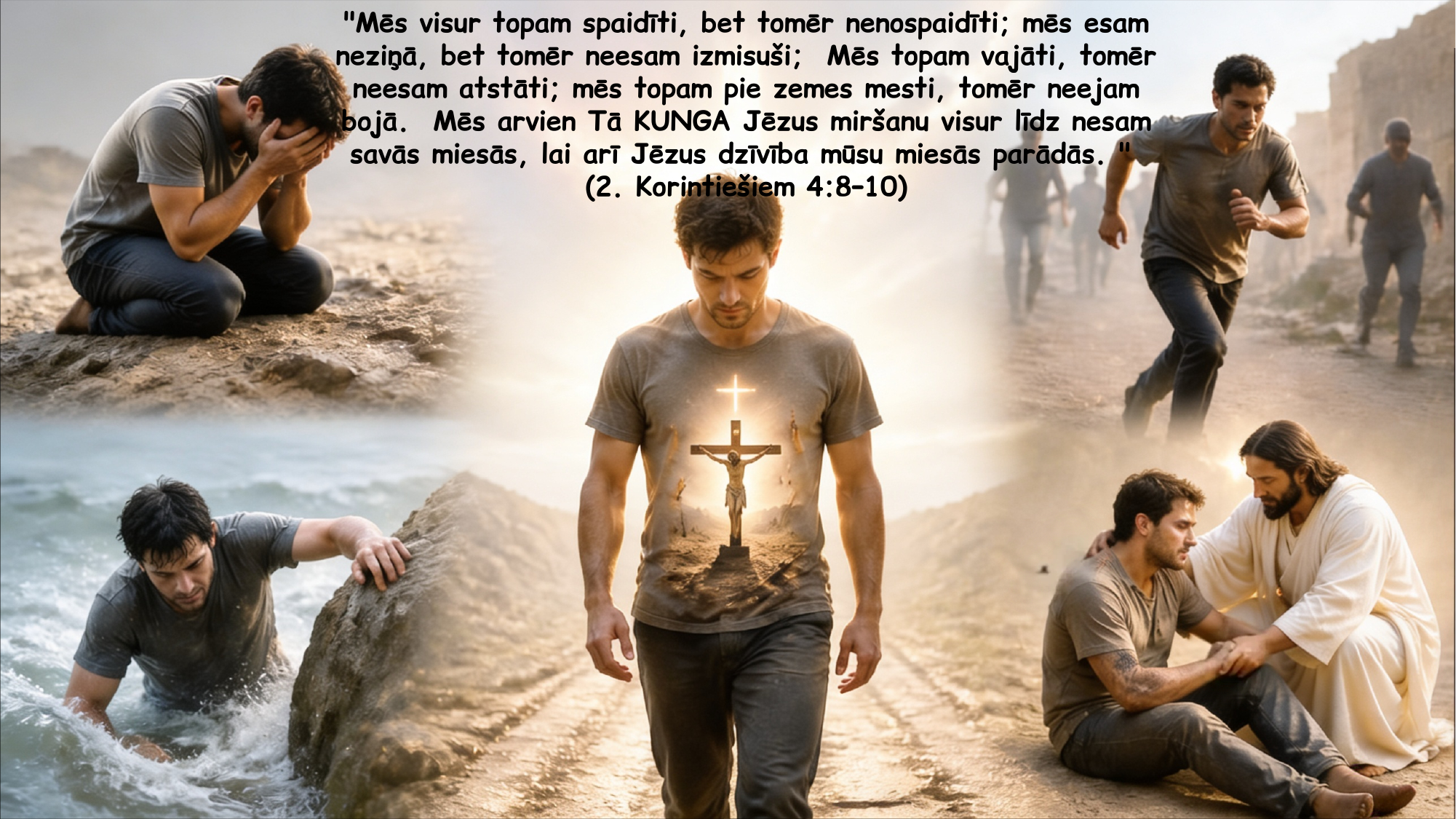

"Mēs visur topam spaidīti, bet tomēr nenospaidīti; mēs esam neziņā, bet tomēr neesam izmisuši;  Mēs topam vajāti, tomēr neesam atstāti; mēs topam pie zemes mesti, tomēr neejam bojā.  Mēs arvien Tā KUNGA Jēzus miršanu visur līdz nesam savās miesās, lai arī Jēzus dzīvība mūsu miesās parādās. "
(2. Korintiešiem 4:8–10)